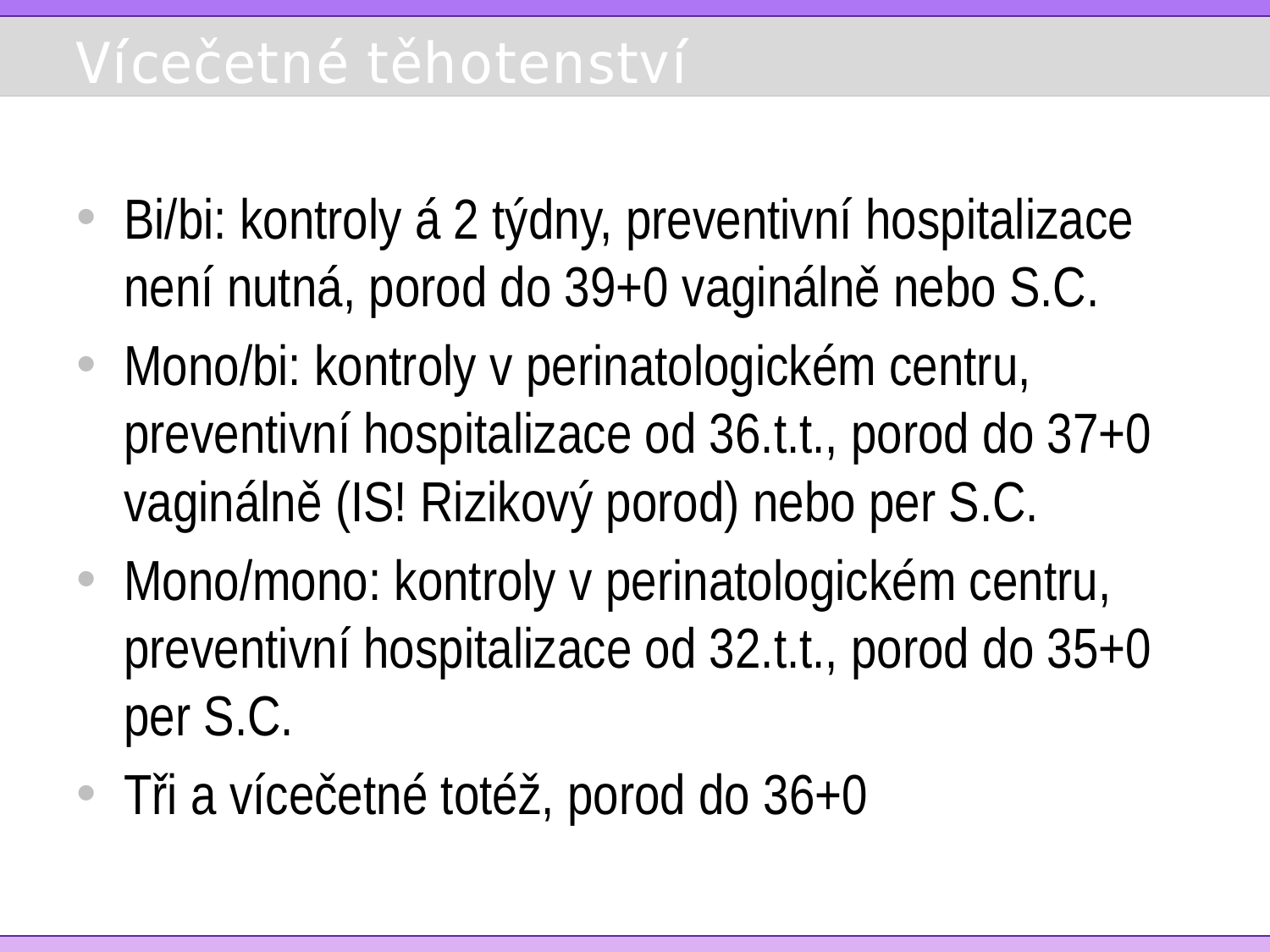

# Vícečetné těhotenství
Bi/bi: kontroly á 2 týdny, preventivní hospitalizace není nutná, porod do 39+0 vaginálně nebo S.C.
Mono/bi: kontroly v perinatologickém centru, preventivní hospitalizace od 36.t.t., porod do 37+0 vaginálně (IS! Rizikový porod) nebo per S.C.
Mono/mono: kontroly v perinatologickém centru, preventivní hospitalizace od 32.t.t., porod do 35+0 per S.C.
Tři a vícečetné totéž, porod do 36+0